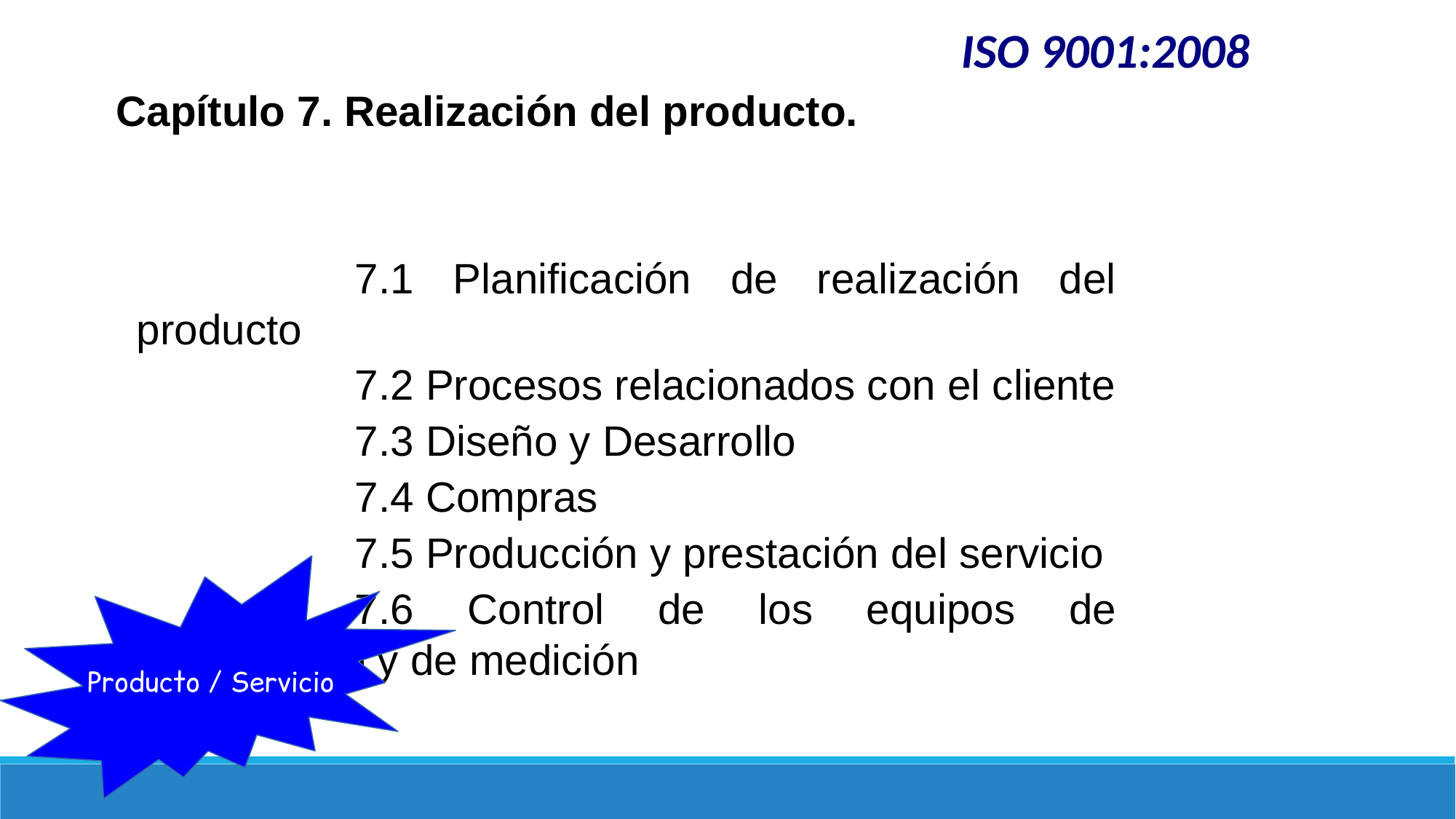

ISO 9001:2008
Capítulo 7. Realización del producto.

			7.1 Planificación de realización del producto
			7.2 Procesos relacionados con el cliente
			7.3 Diseño y Desarrollo
			7.4 Compras
			7.5 Producción y prestación del servicio
			7.6 Control de los equipos de seguimiento y de medición

Producto / Servicio